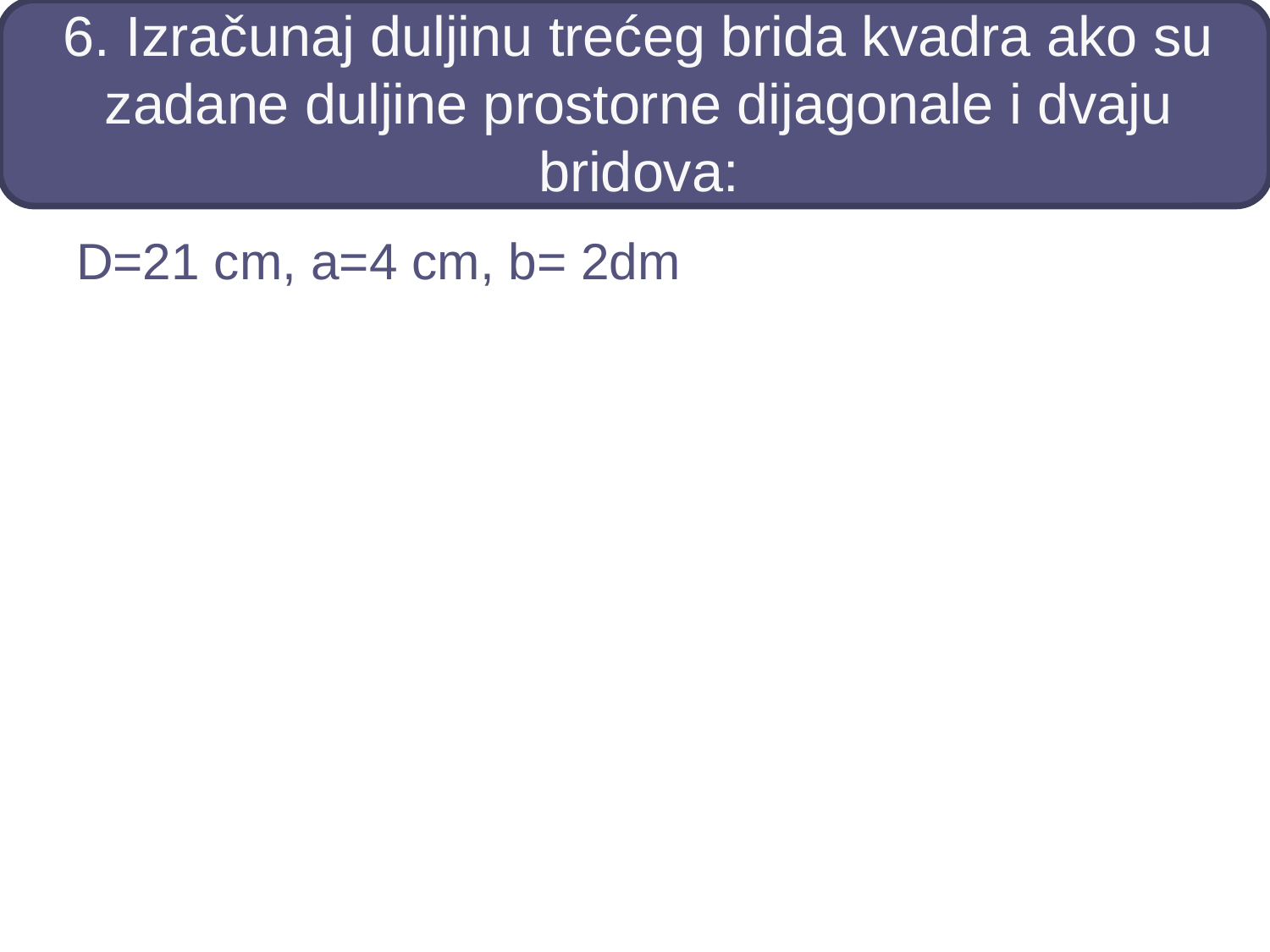

# 6. Izračunaj duljinu trećeg brida kvadra ako su zadane duljine prostorne dijagonale i dvaju bridova:
D=21 cm, a=4 cm, b= 2dm